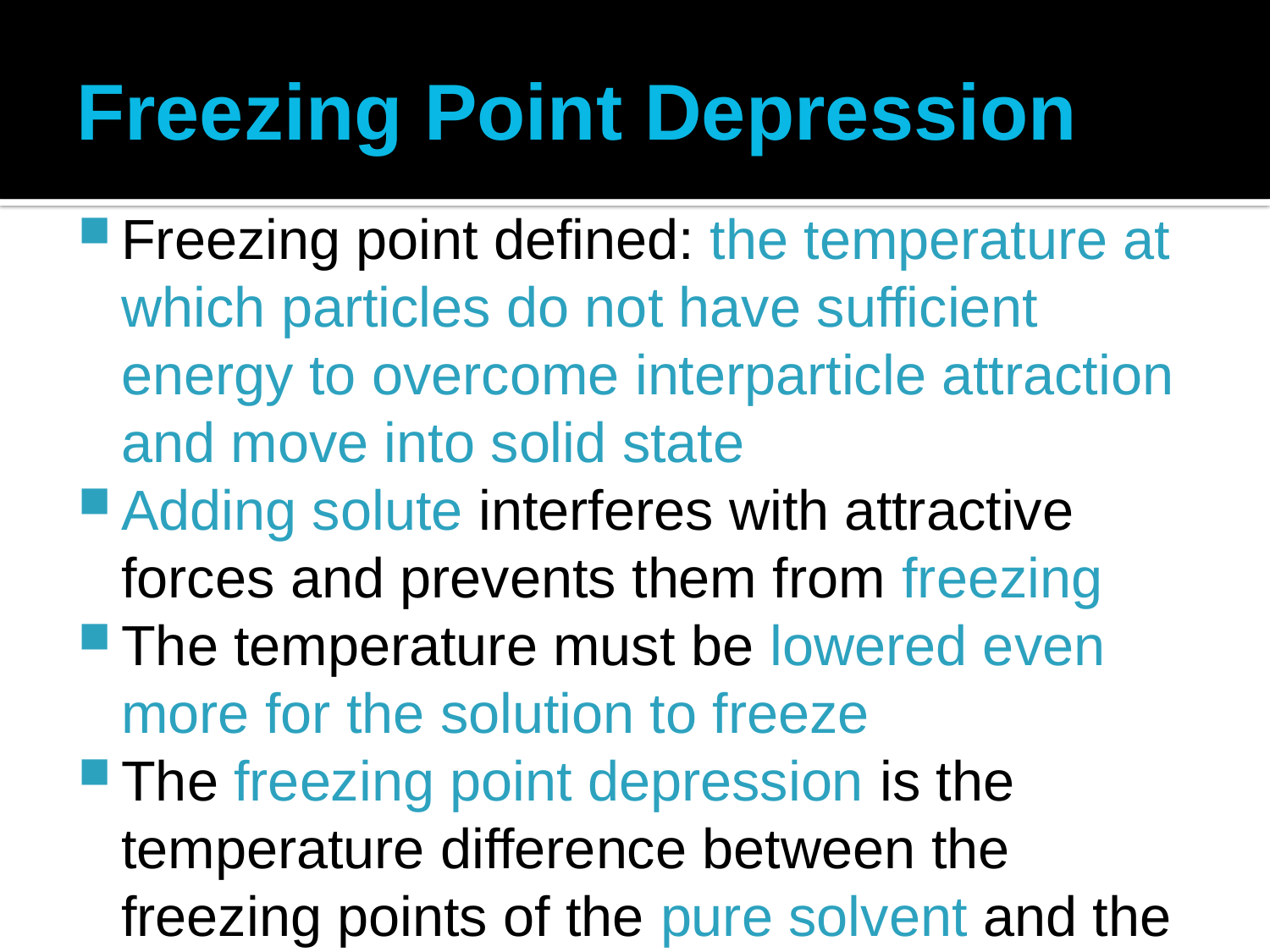

# Freezing Point Depression
Freezing point defined: the temperature at which particles do not have sufficient energy to overcome interparticle attraction and move into solid state
Adding solute interferes with attractive forces and prevents them from freezing
The temperature must be lowered even more for the solution to freeze
The freezing point depression is the temperature difference between the freezing points of the pure solvent and the solution